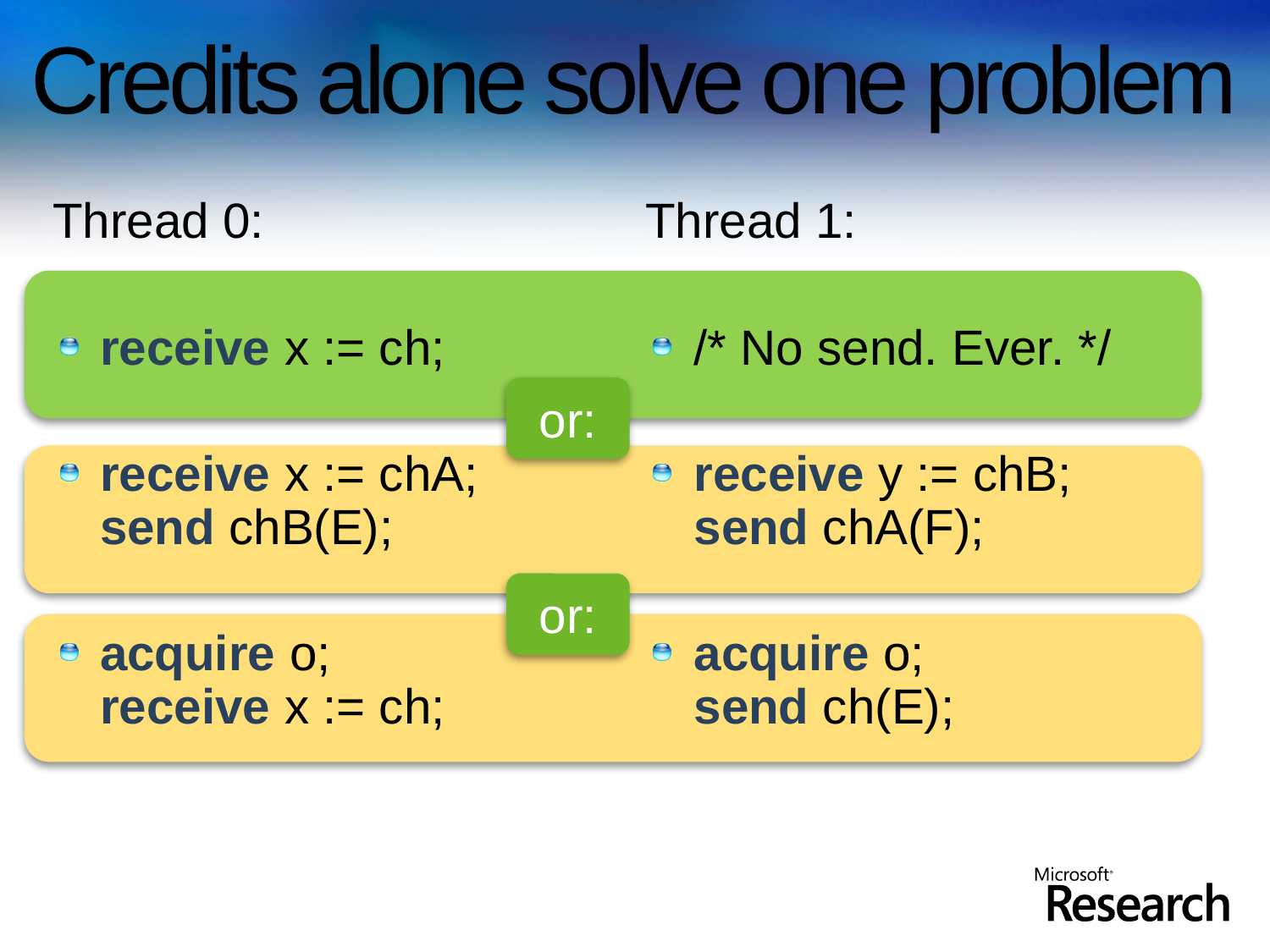

# Credits alone solve one problem
Thread 0:

receive x := ch;

receive x := chA;
send chB(E);

acquire o;
receive x := ch;

Thread 1:

/* No send. Ever. */

receive y := chB;
send chA(F);

acquire o;
send ch(E);

or:

or: